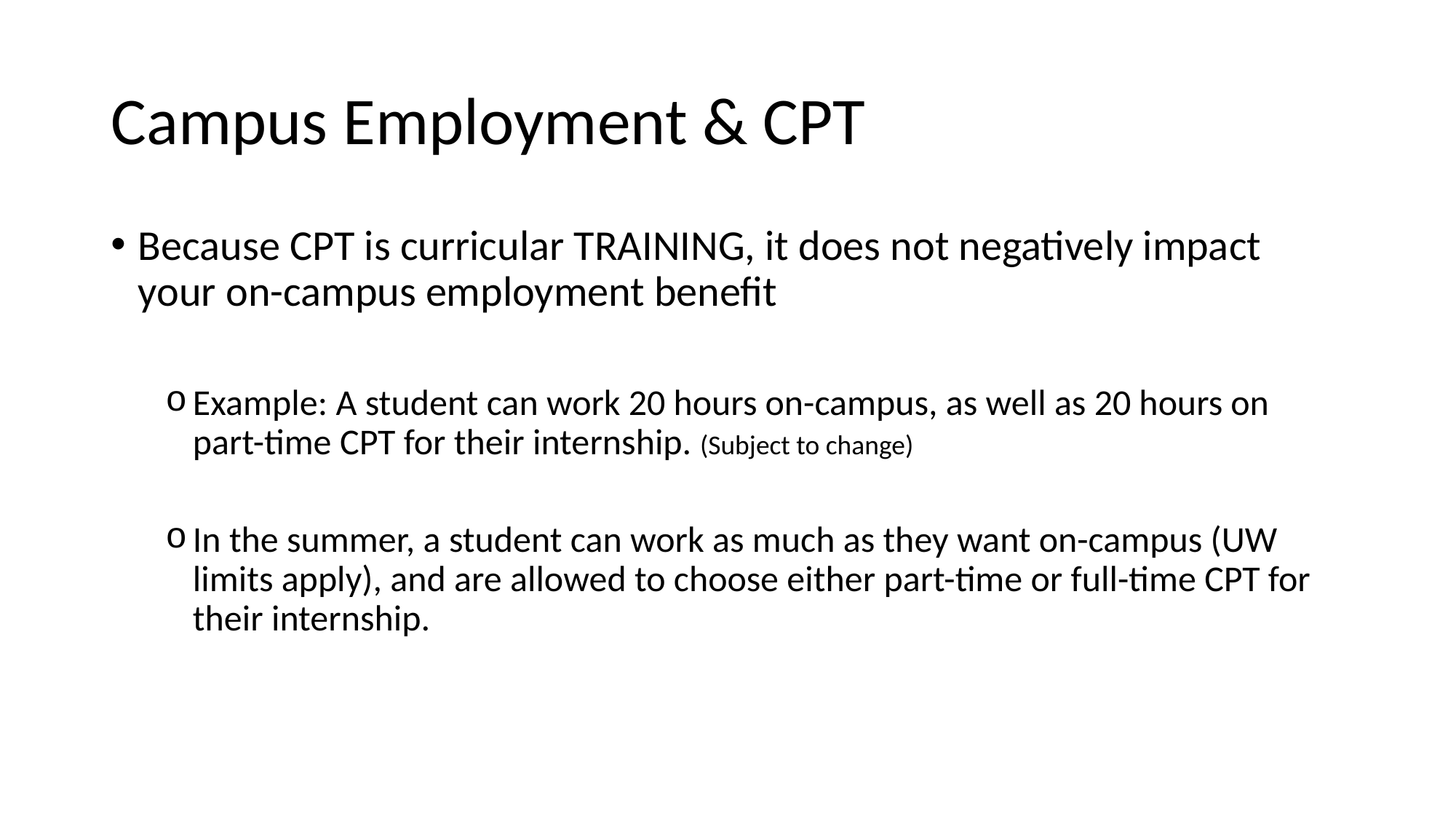

# Campus Employment & CPT
Because CPT is curricular TRAINING, it does not negatively impact your on-campus employment benefit

Example: A student can work 20 hours on-campus, as well as 20 hours on part-time CPT for their internship. (Subject to change)

In the summer, a student can work as much as they want on-campus (UW limits apply), and are allowed to choose either part-time or full-time CPT for their internship.